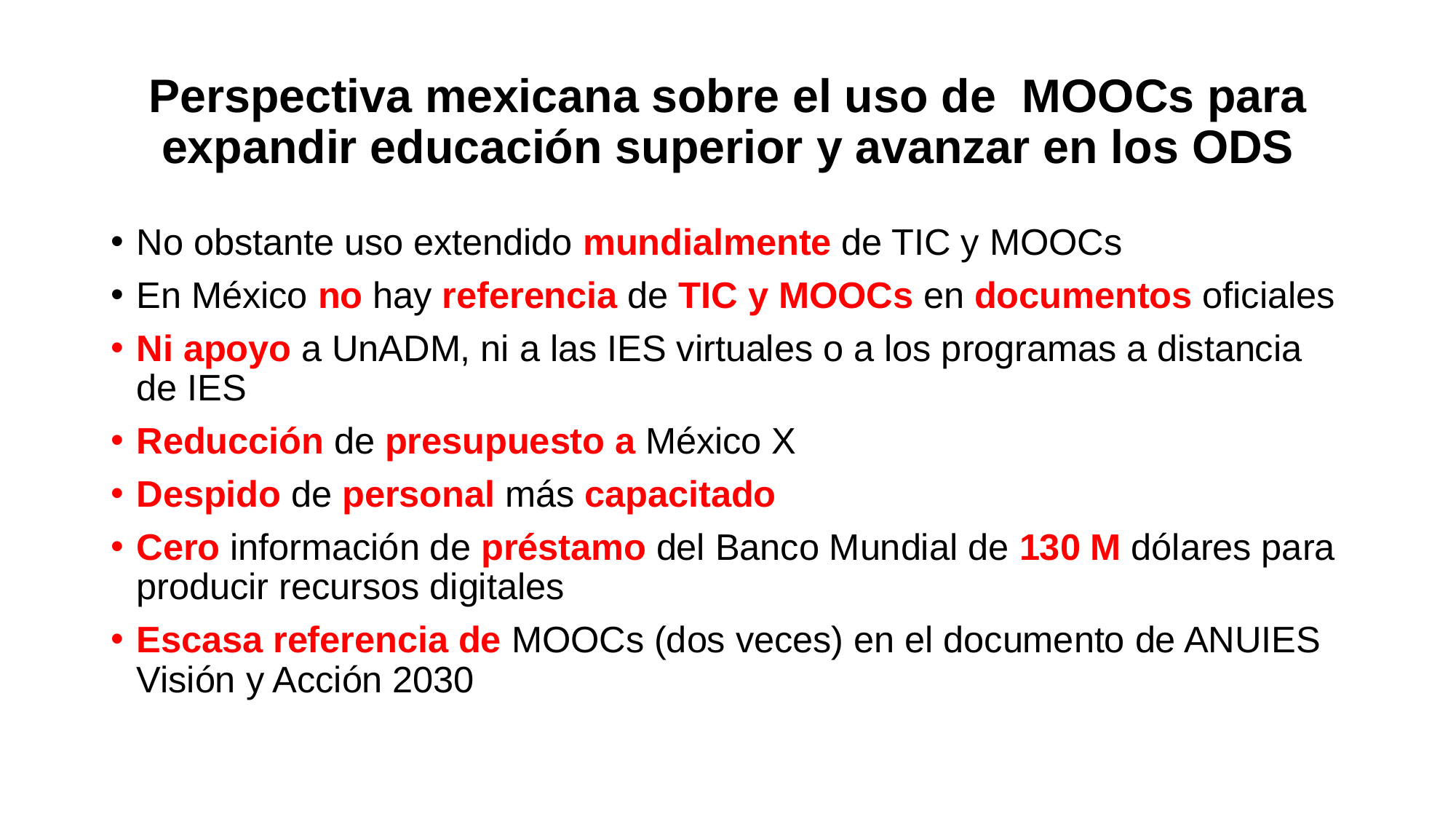

# Perspectiva mexicana sobre el uso de  MOOCs para expandir educación superior y avanzar en los ODS
No obstante uso extendido mundialmente de TIC y MOOCs
En México no hay referencia de TIC y MOOCs en documentos oficiales
Ni apoyo a UnADM, ni a las IES virtuales o a los programas a distancia de IES
Reducción de presupuesto a México X
Despido de personal más capacitado
Cero información de préstamo del Banco Mundial de 130 M dólares para producir recursos digitales
Escasa referencia de MOOCs (dos veces) en el documento de ANUIES Visión y Acción 2030